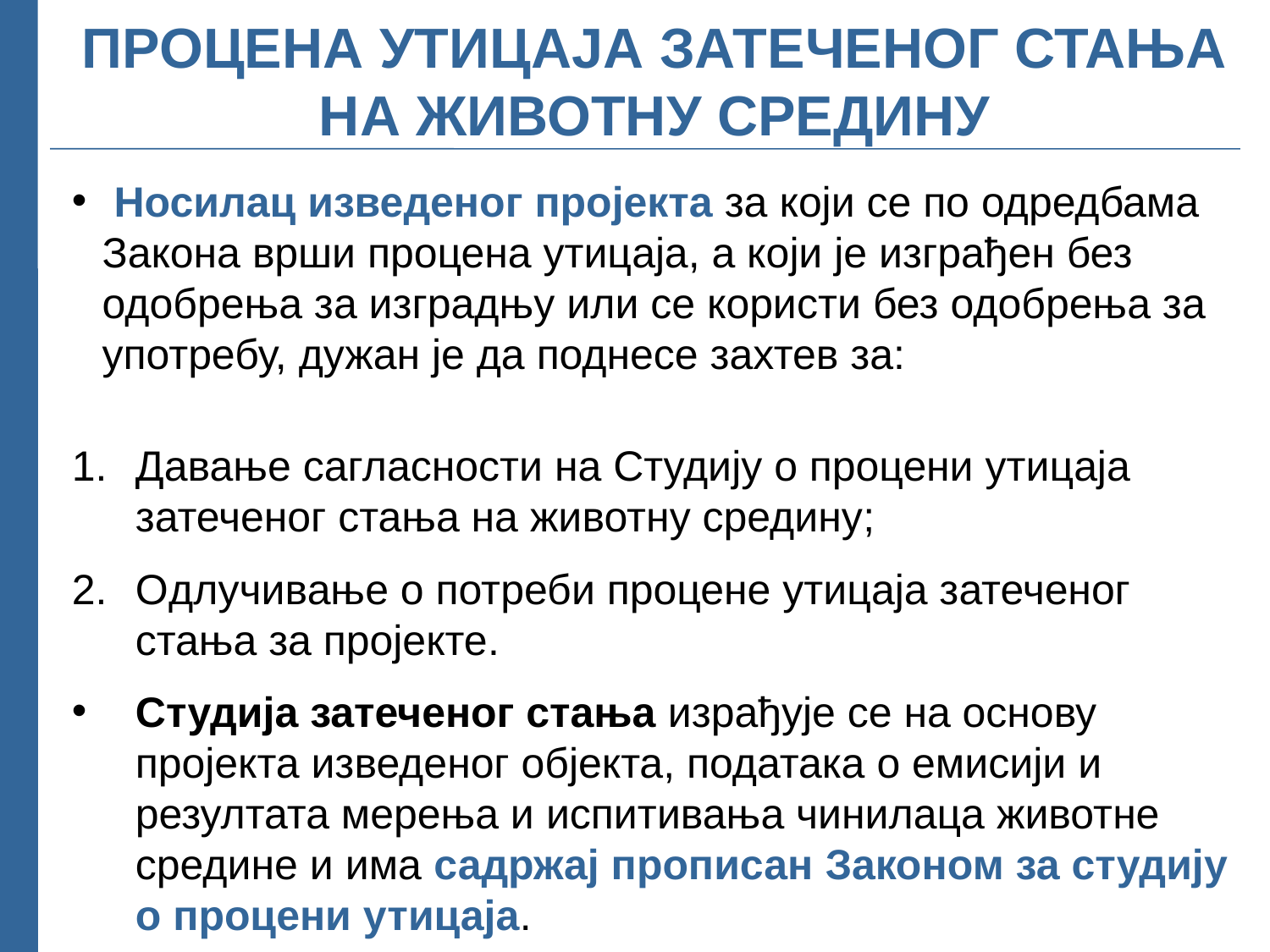

# ПРОЦЕНА УТИЦАЈА ЗАТЕЧЕНОГ СТАЊА НА ЖИВОТНУ СРЕДИНУ

 Носилац изведеног пројекта за који се по одредбама Закона врши процена утицаја, а који је изграђен без одобрења за изградњу или се користи без одобрења за употребу, дужан је да поднесе захтев за:

Давање сагласности на Студију о процени утицаја затеченог стања на животну средину;
Одлучивање о потреби процене утицаја затеченог стања за пројекте.
Студија затеченог стања израђује се на основу пројекта изведеног објекта, података о емисији и резултата мерења и испитивања чинилаца животне средине и има садржај прописан Законом за студију о процени утицаја.